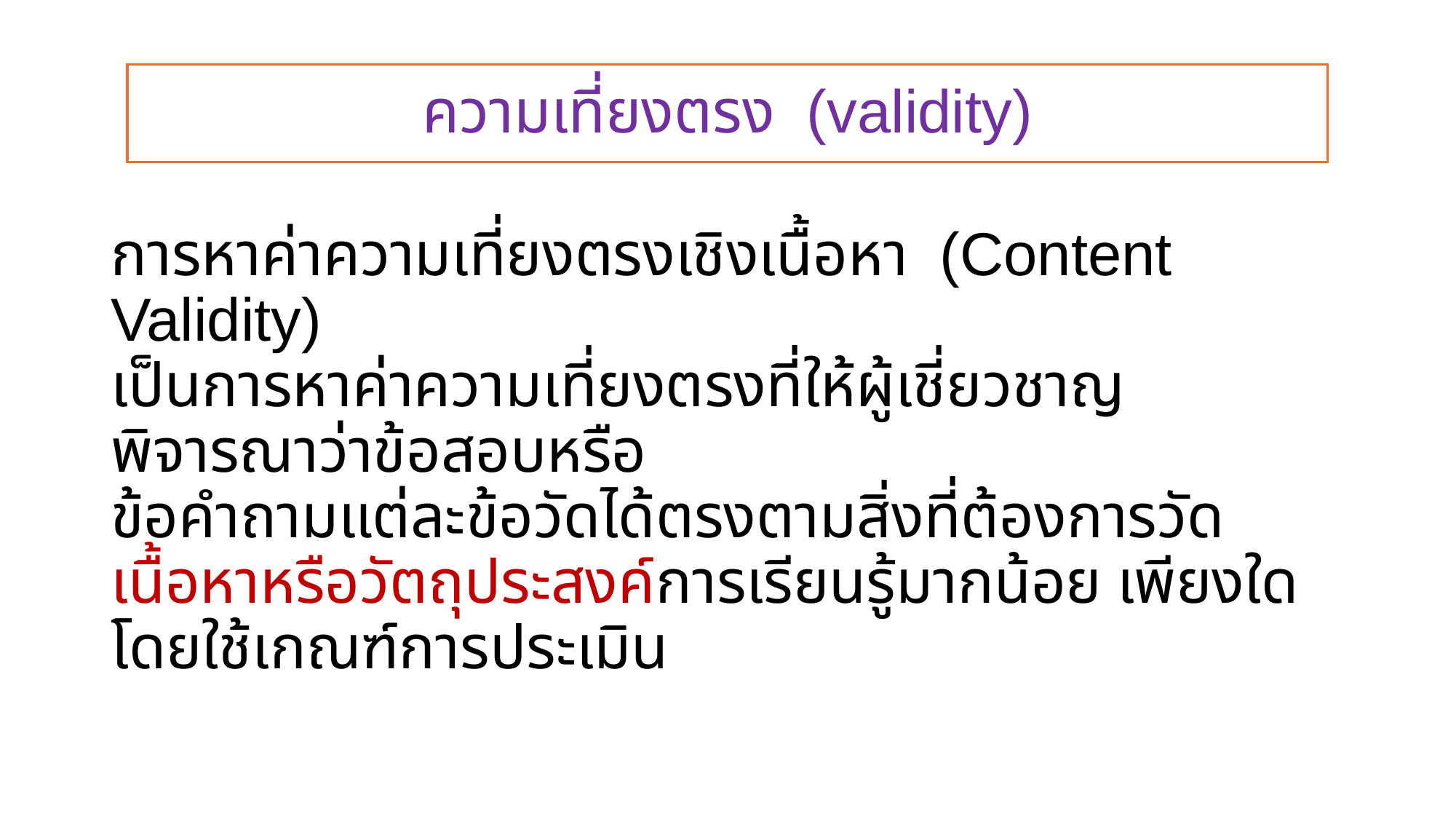

# ความเที่ยงตรง  (validity)
การหาค่าความเที่ยงตรงเชิงเนื้อหา  (Content Validity)
เป็นการหาค่าความเที่ยงตรงที่ให้ผู้เชี่ยวชาญ  พิจารณาว่าข้อสอบหรือ
ข้อคำถามแต่ละข้อวัดได้ตรงตามสิ่งที่ต้องการวัดเนื้อหาหรือวัตถุประสงค์การเรียนรู้มากน้อย เพียงใด โดยใช้เกณฑ์การประเมิน